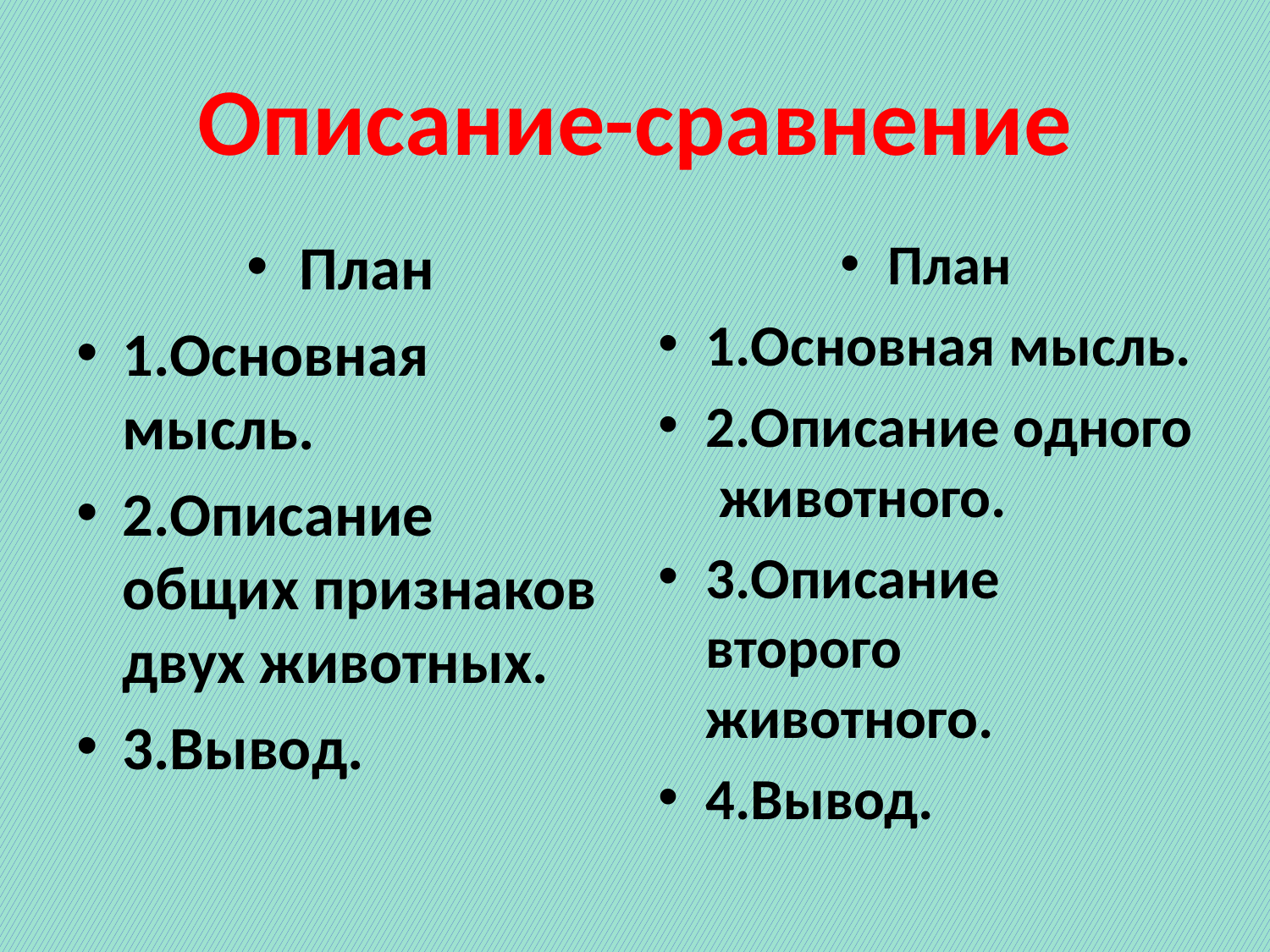

# Описание-сравнение
План
1.Основная мысль.
2.Описание общих признаков  двух животных.
3.Вывод.
План
1.Основная мысль.
2.Описание одного  животного.
3.Описание второго животного.
4.Вывод.